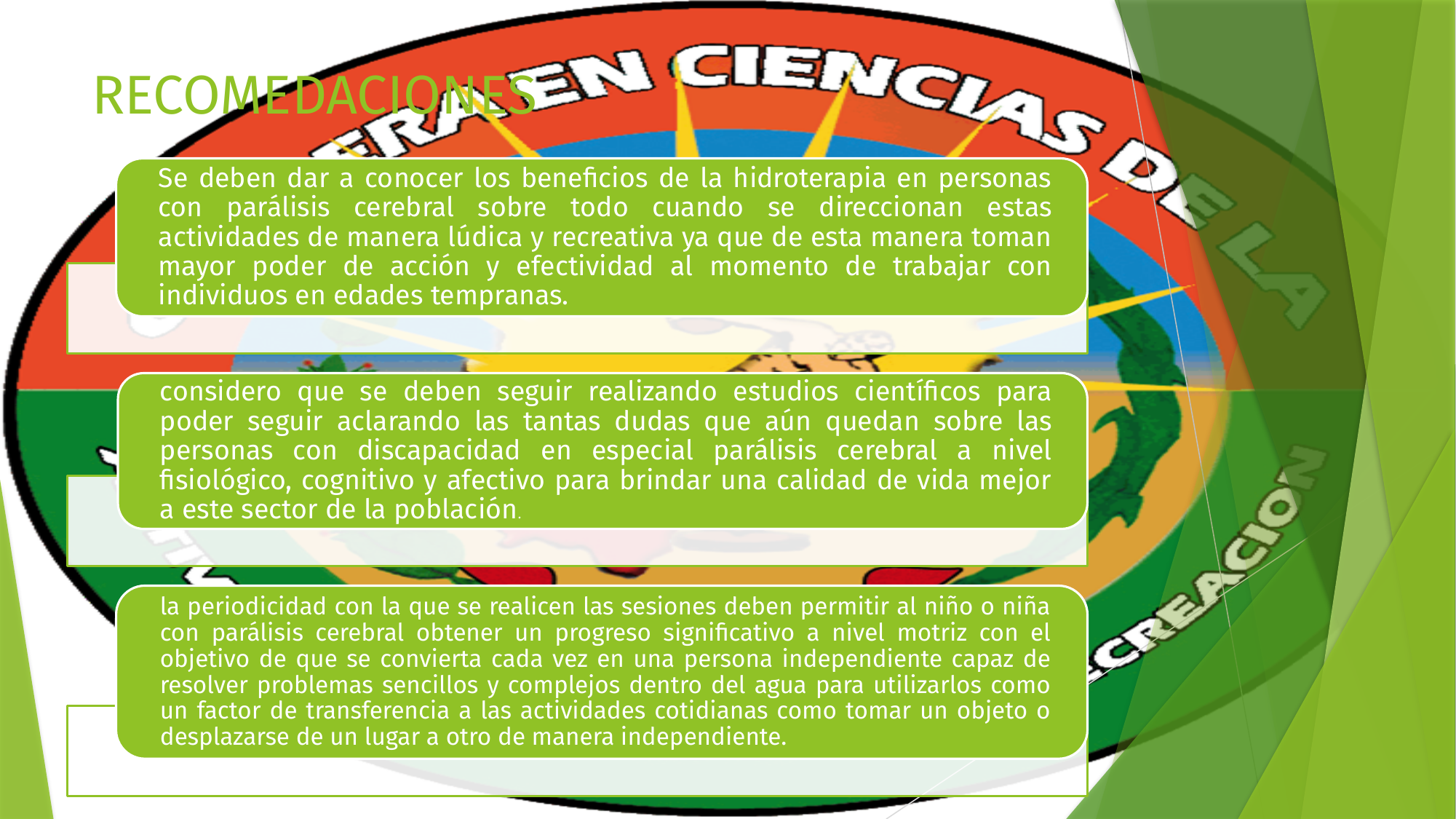

# RECOMEDACIONES
Se deben dar a conocer los beneficios de la hidroterapia en personas con parálisis cerebral sobre todo cuando se direccionan estas actividades de manera lúdica y recreativa ya que de esta manera toman mayor poder de acción y efectividad al momento de trabajar con individuos en edades tempranas.
considero que se deben seguir realizando estudios científicos para poder seguir aclarando las tantas dudas que aún quedan sobre las personas con discapacidad en especial parálisis cerebral a nivel fisiológico, cognitivo y afectivo para brindar una calidad de vida mejor a este sector de la población.
la periodicidad con la que se realicen las sesiones deben permitir al niño o niña con parálisis cerebral obtener un progreso significativo a nivel motriz con el objetivo de que se convierta cada vez en una persona independiente capaz de resolver problemas sencillos y complejos dentro del agua para utilizarlos como un factor de transferencia a las actividades cotidianas como tomar un objeto o desplazarse de un lugar a otro de manera independiente.